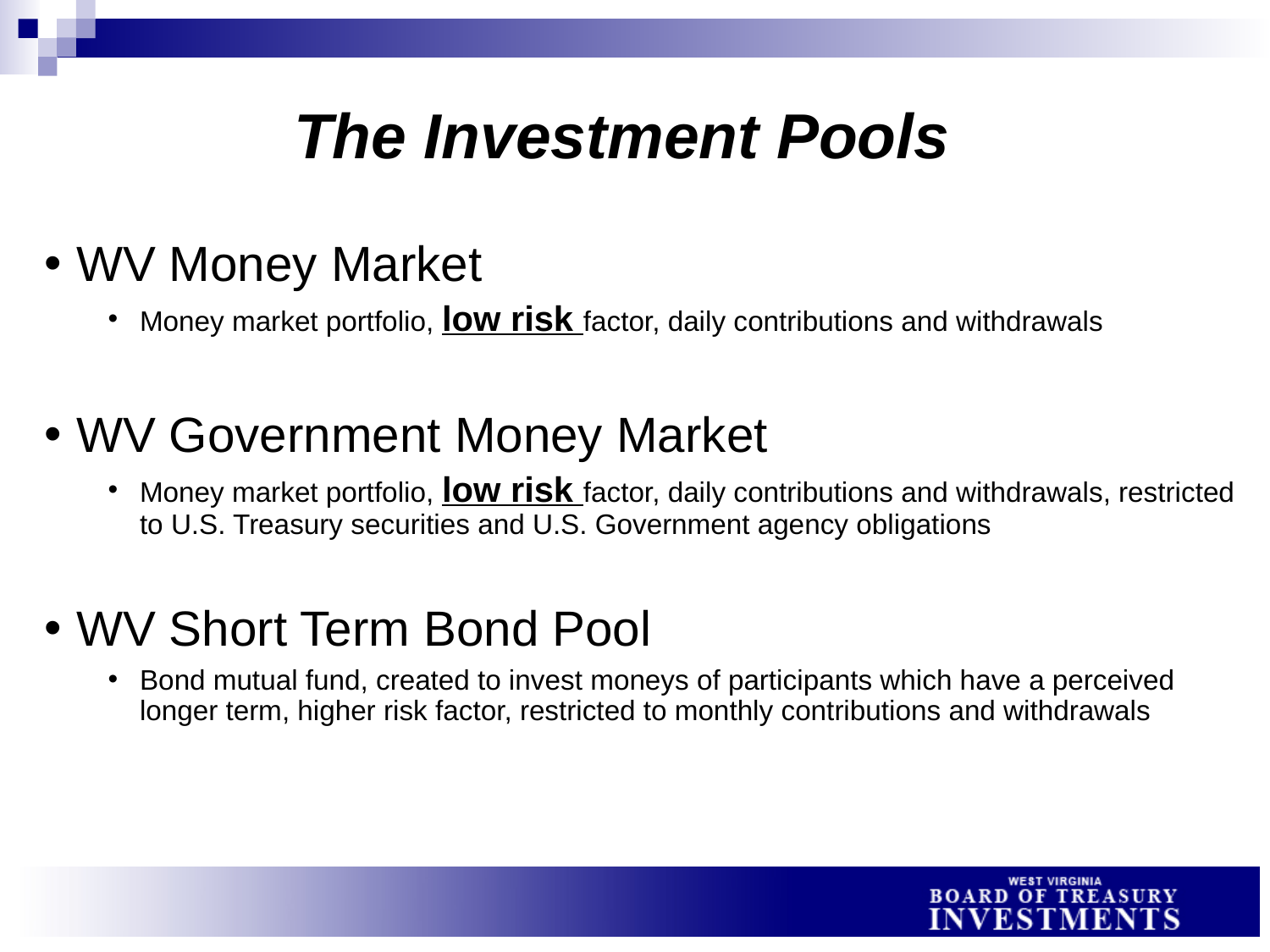

# The Investment Pools
WV Money Market
Money market portfolio, low risk factor, daily contributions and withdrawals

WV Government Money Market
Money market portfolio, low risk factor, daily contributions and withdrawals, restricted to U.S. Treasury securities and U.S. Government agency obligations

WV Short Term Bond Pool
Bond mutual fund, created to invest moneys of participants which have a perceived longer term, higher risk factor, restricted to monthly contributions and withdrawals